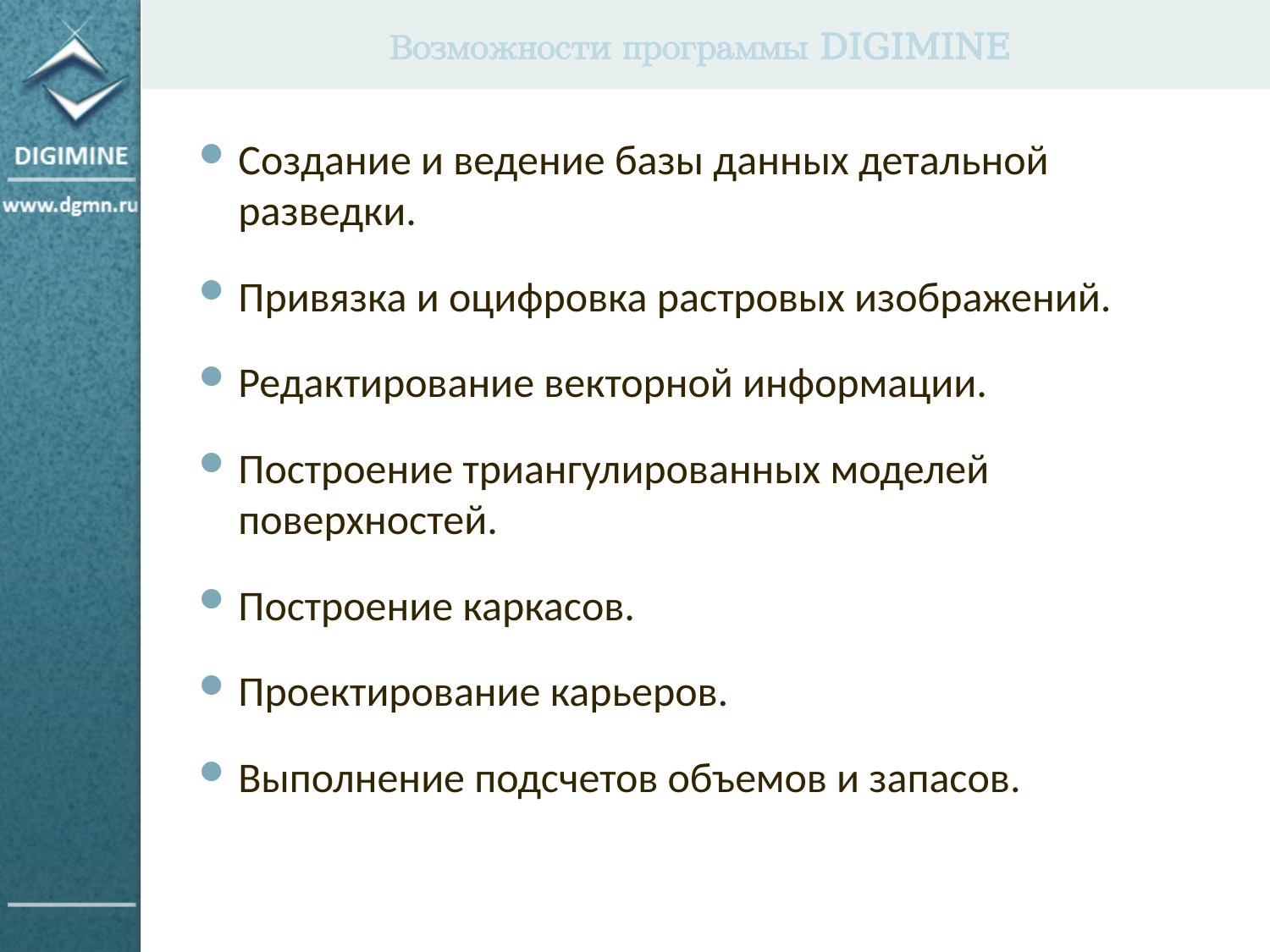

Возможности программы DIGIMINE
Создание и ведение базы данных детальной разведки.
Привязка и оцифровка растровых изображений.
Редактирование векторной информации.
Построение триангулированных моделей поверхностей.
Построение каркасов.
Проектирование карьеров.
Выполнение подсчетов объемов и запасов.